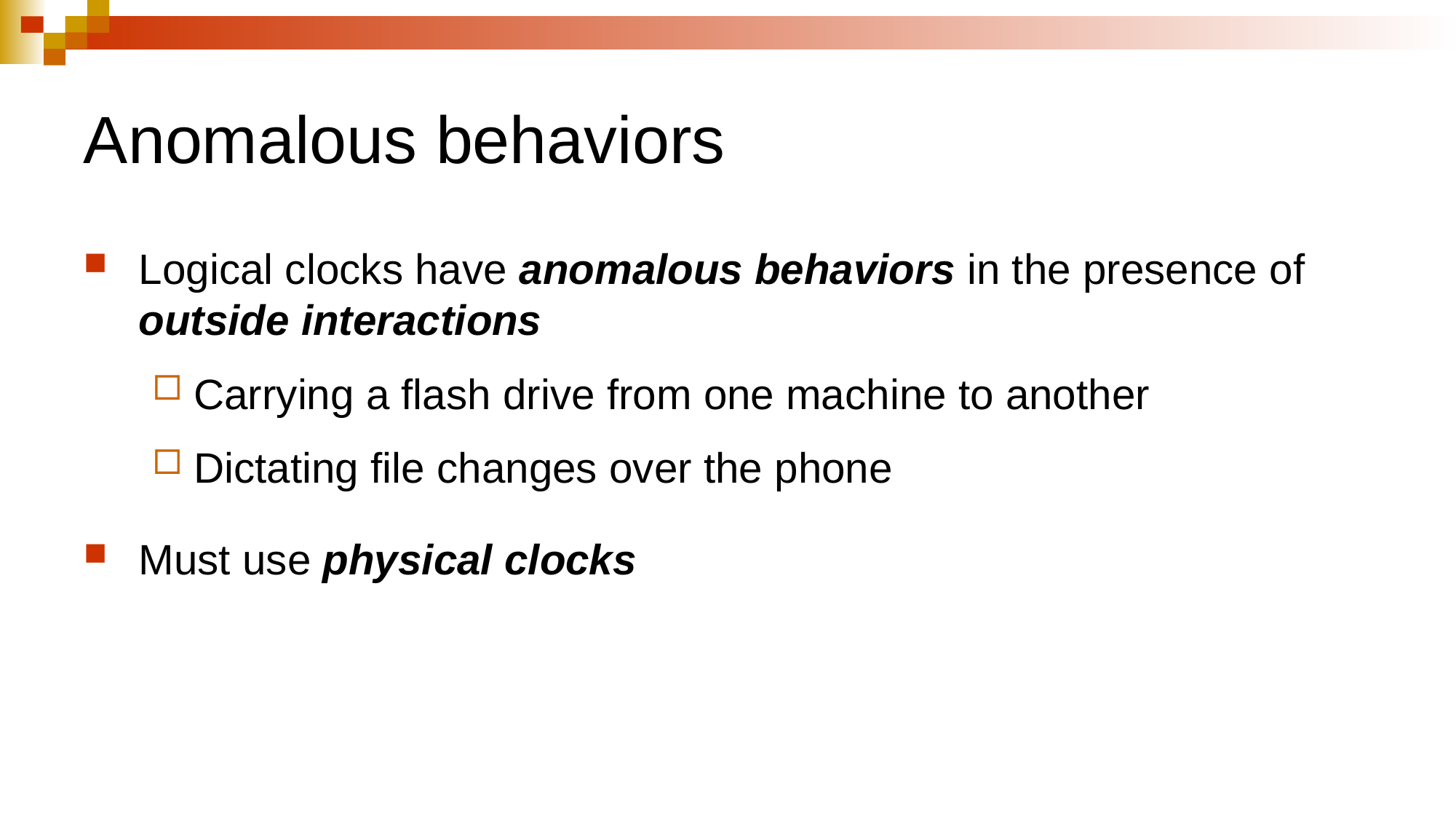

# Anomalous behaviors
Logical clocks have anomalous behaviors in the presence of outside interactions
Carrying a flash drive from one machine to another
Dictating file changes over the phone
Must use physical clocks